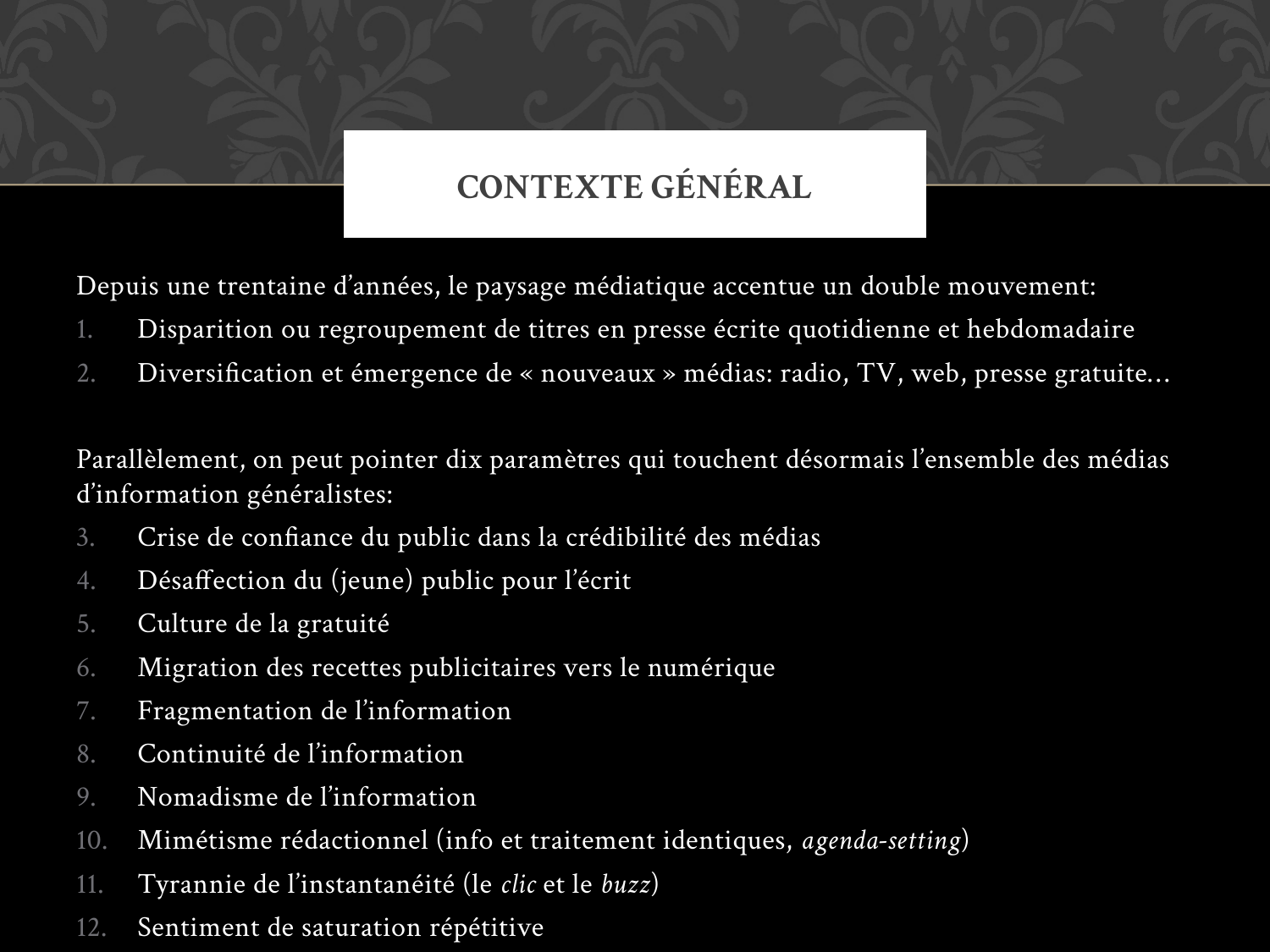

# Contexte général
Depuis une trentaine d’années, le paysage médiatique accentue un double mouvement:
Disparition ou regroupement de titres en presse écrite quotidienne et hebdomadaire
Diversification et émergence de « nouveaux » médias: radio, TV, web, presse gratuite…

Parallèlement, on peut pointer dix paramètres qui touchent désormais l’ensemble des médias d’information généralistes:
Crise de confiance du public dans la crédibilité des médias
Désaffection du (jeune) public pour l’écrit
Culture de la gratuité
Migration des recettes publicitaires vers le numérique
Fragmentation de l’information
Continuité de l’information
Nomadisme de l’information
Mimétisme rédactionnel (info et traitement identiques, agenda-setting)
Tyrannie de l’instantanéité (le clic et le buzz)
Sentiment de saturation répétitive